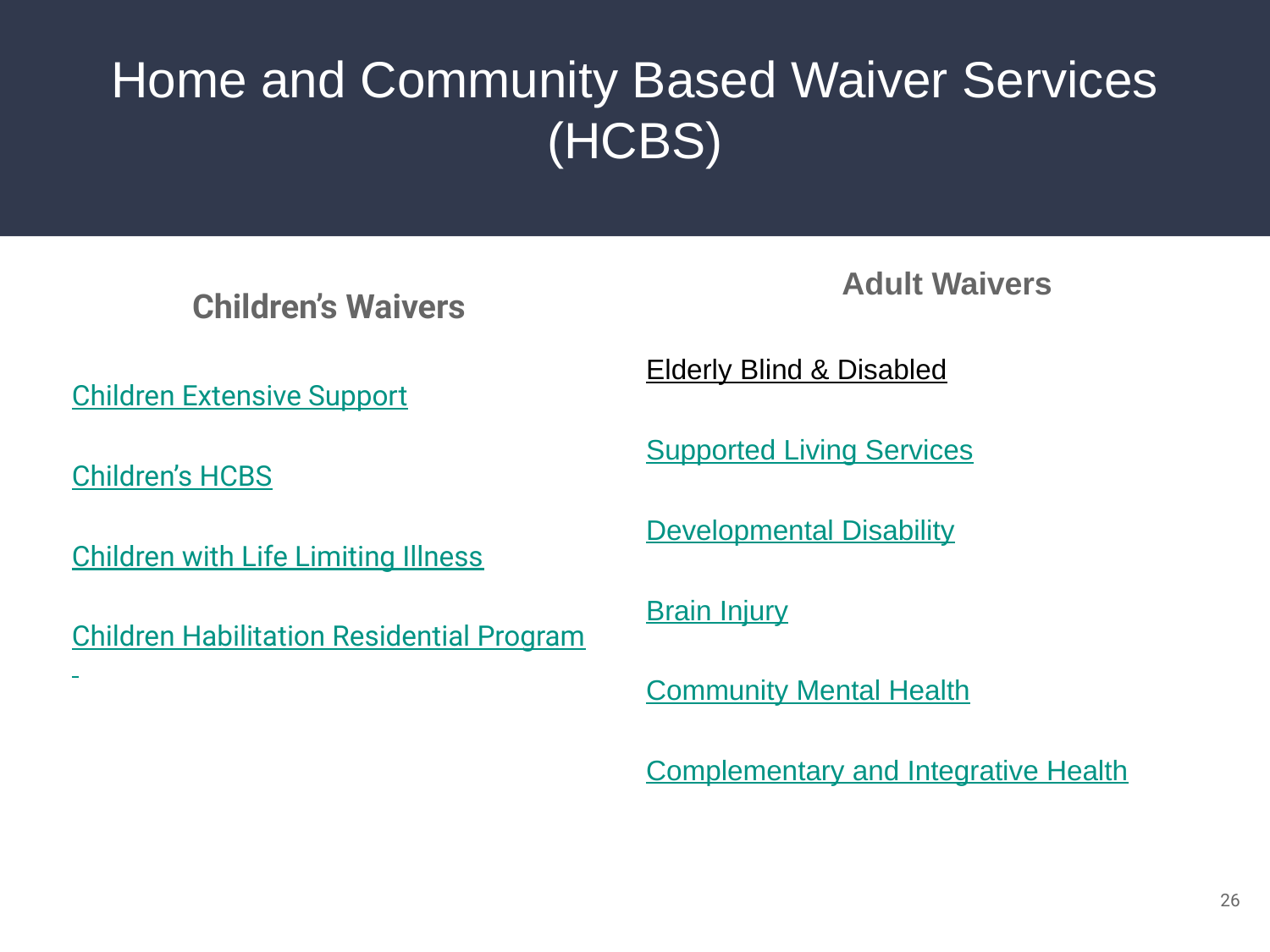

# Home and Community Based Waiver Services (HCBS)
Adult Waivers

Elderly Blind & Disabled

Supported Living Services

Developmental Disability

Brain Injury

Community Mental Health

Complementary and Integrative Health
Children’s Waivers

Children Extensive Support

Children’s HCBS

Children with Life Limiting Illness

Children Habilitation Residential Program

26